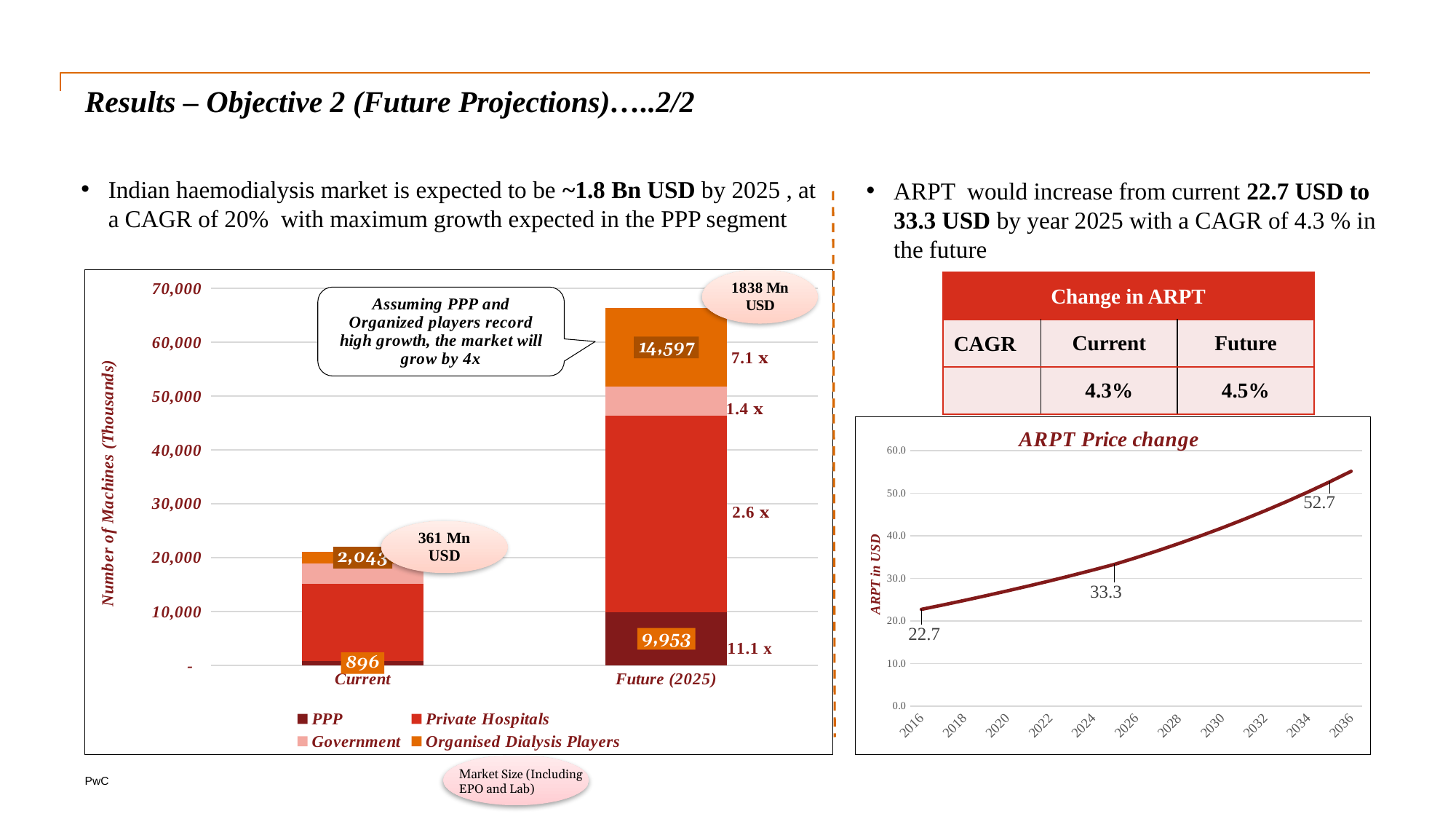

# Results – Objective 2 (Future Projections)…..2/2
ARPT  would increase from current 22.7 USD to 33.3 USD by year 2025 with a CAGR of 4.3 % in the future
Indian haemodialysis market is expected to be ~1.8 Bn USD by 2025 , at a CAGR of 20%  with maximum growth expected in the PPP segment

### Chart

| Category | PPP | Private Hospitals | Government | Organised Dialysis Players |
|---|---|---|---|---|
| Current | 896.0 | 14272.0 | 3841.0 | 2042.9999999999998 |
| Future (2025) | 9952.646845203433 | 36493.03843241259 | 5308.078317441831 | 14597.215372965033 |
| Change in ARPT |  |  |
| --- | --- | --- |
| CAGR | Current | Future |
|  | 4.3% | 4.5% |

### Chart: ARPT Price change

| Category | Future |
|---|---|
| 2016 | 22.706756458431315 |
| 2017 | 23.738929287631862 |
| 2018 | 24.80613757454529 |
| 2019 | 25.90903131100426 |
| 2020 | 27.048232285309616 |
| 2021 | 28.22432955769271 |
| 2022 | 29.43787455432966 |
| 2023 | 30.689375753173447 |
| 2024 | 31.979292933154507 |
| 2025 | 33.30803095648176 |
| 2026 | 34.86449425872798 |
| 2027 | 36.49496964884405 |
| 2028 | 38.20301625241247 |
| 2029 | 39.99236554960575 |
| 2030 | 41.86692975699922 |
| 2031 | 43.83081061800325 |
| 2032 | 45.888308621862755 |
| 2033 | 48.043932672145196 |
| 2034 | 50.3024102266607 |
| 2035 | 52.668697931829634 |
| 2036 | 55.147992775637555 |
Market Size (Including EPO and Lab)